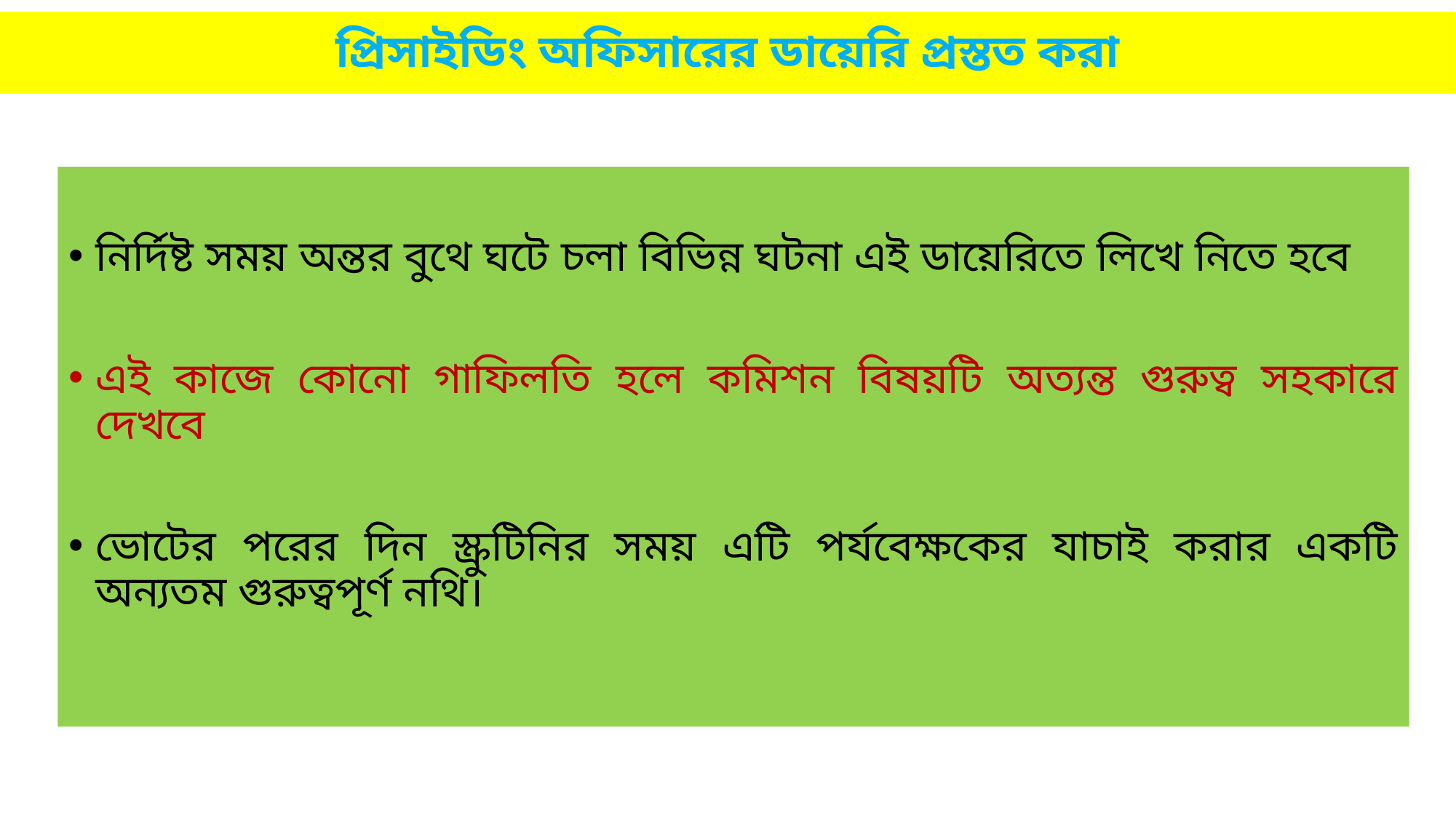

# প্রিসাইডিং অফিসারের ডায়েরি প্রস্তত করা

নির্দিষ্ট সময় অন্তর বুথে ঘটে চলা বিভিন্ন ঘটনা এই ডায়েরিতে লিখে নিতে হবে

এই কাজে কোনো গাফিলতি হলে কমিশন বিষয়টি অত্যন্ত গুরুত্ব সহকারে দেখবে

ভোটের পরের দিন স্ক্রুটিনির সময় এটি পর্যবেক্ষকের যাচাই করার একটি অন্যতম গুরুত্বপূর্ণ নথি।